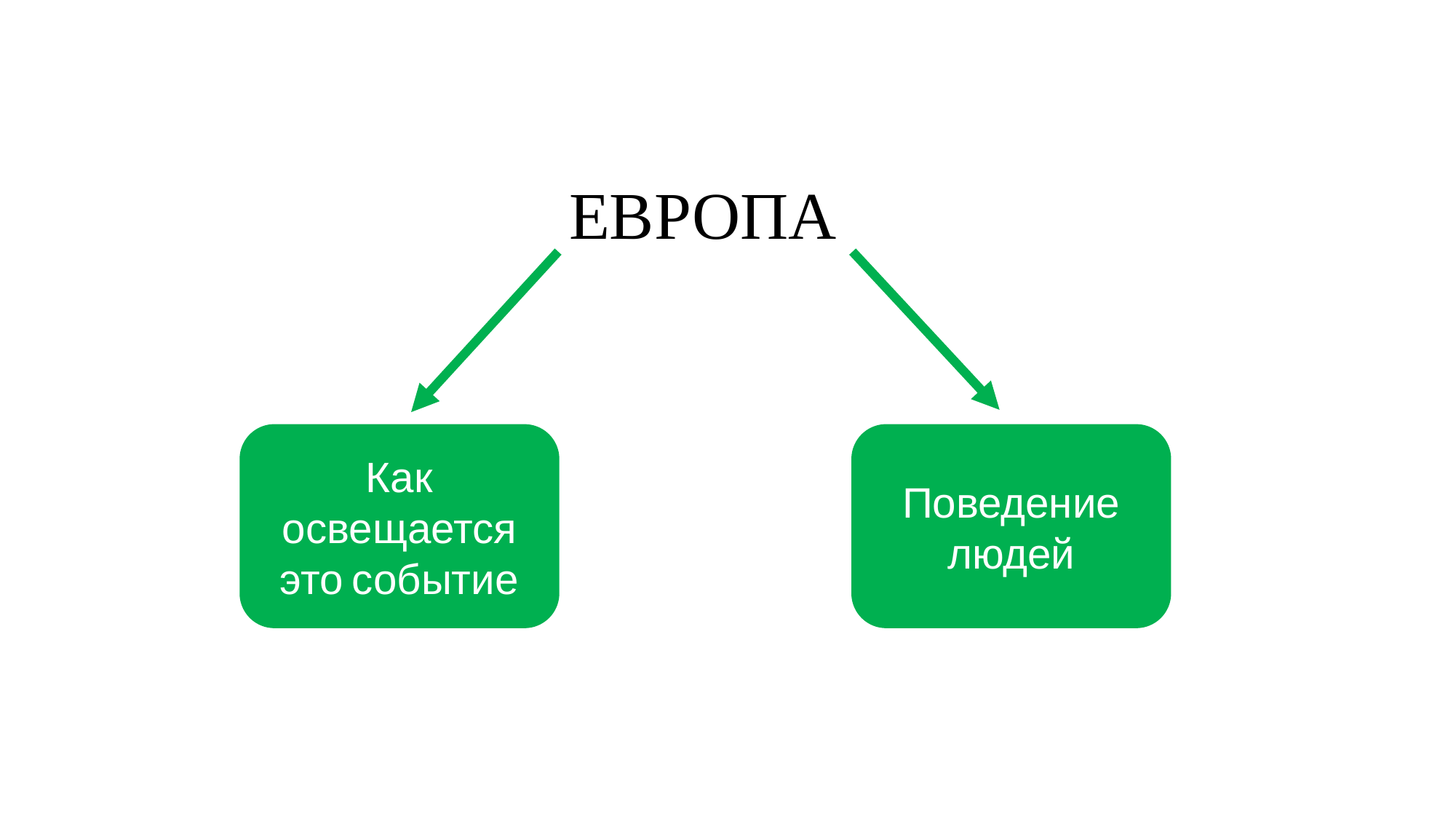

# ЕВРОПА
Как освещается это событие
Поведение людей